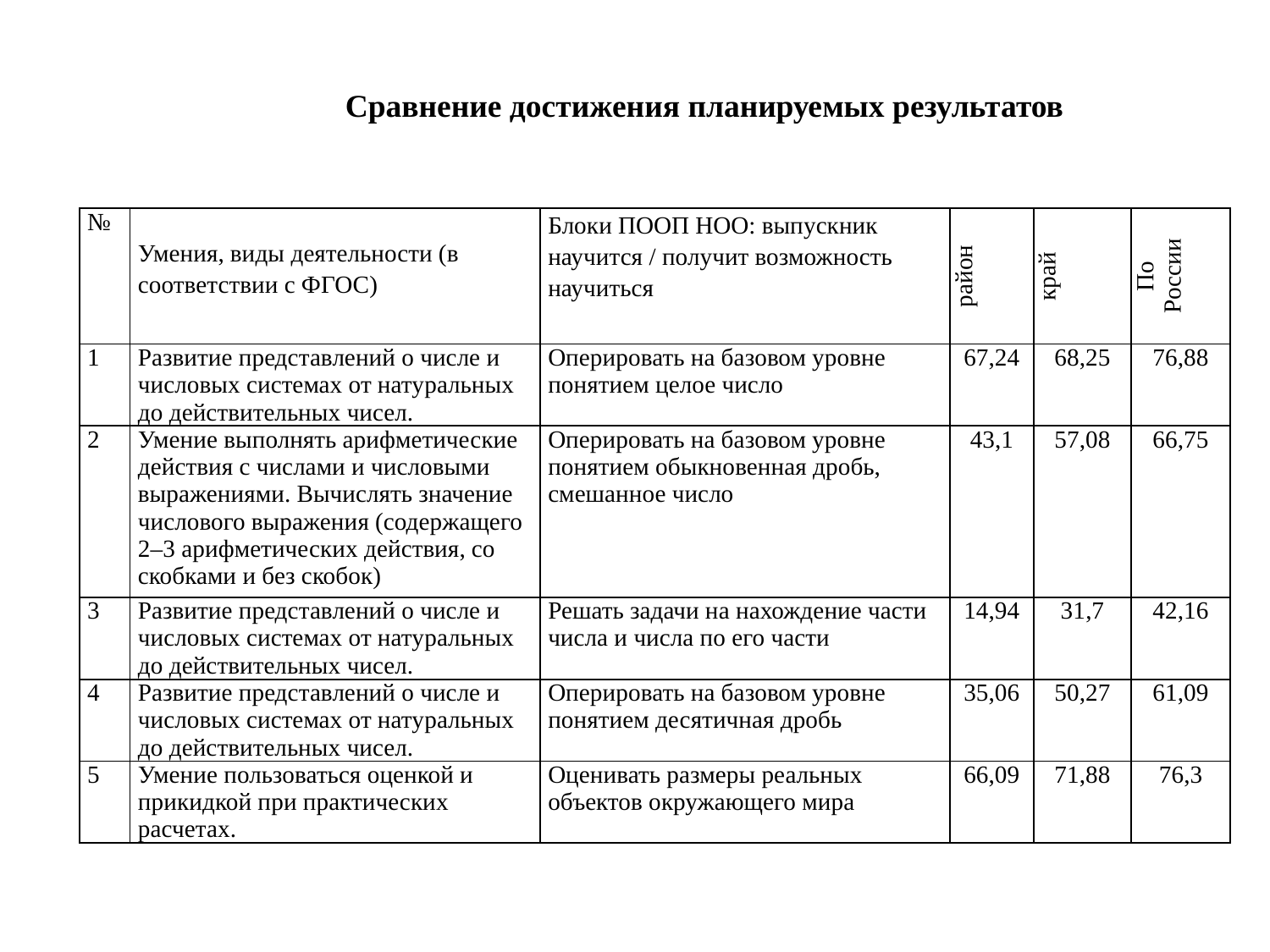

Сравнение достижения планируемых результатов
| № | Умения, виды деятельности (в соответствии с ФГОС) | Блоки ПООП НОО: выпускник научится / получит возможность научиться | район | край | По России |
| --- | --- | --- | --- | --- | --- |
| 1 | Развитие представлений о числе и числовых системах от натуральных до действительных чисел. | Оперировать на базовом уровне понятием целое число | 67,24 | 68,25 | 76,88 |
| 2 | Умение выполнять арифметические действия с числами и числовыми выражениями. Вычислять значение числового выражения (содержащего 2–3 арифметических действия, со скобками и без скобок) | Оперировать на базовом уровне понятием обыкновенная дробь, смешанное число | 43,1 | 57,08 | 66,75 |
| 3 | Развитие представлений о числе и числовых системах от натуральных до действительных чисел. | Решать задачи на нахождение части числа и числа по его части | 14,94 | 31,7 | 42,16 |
| 4 | Развитие представлений о числе и числовых системах от натуральных до действительных чисел. | Оперировать на базовом уровне понятием десятичная дробь | 35,06 | 50,27 | 61,09 |
| 5 | Умение пользоваться оценкой и прикидкой при практических расчетах. | Оценивать размеры реальных объектов окружающего мира | 66,09 | 71,88 | 76,3 |